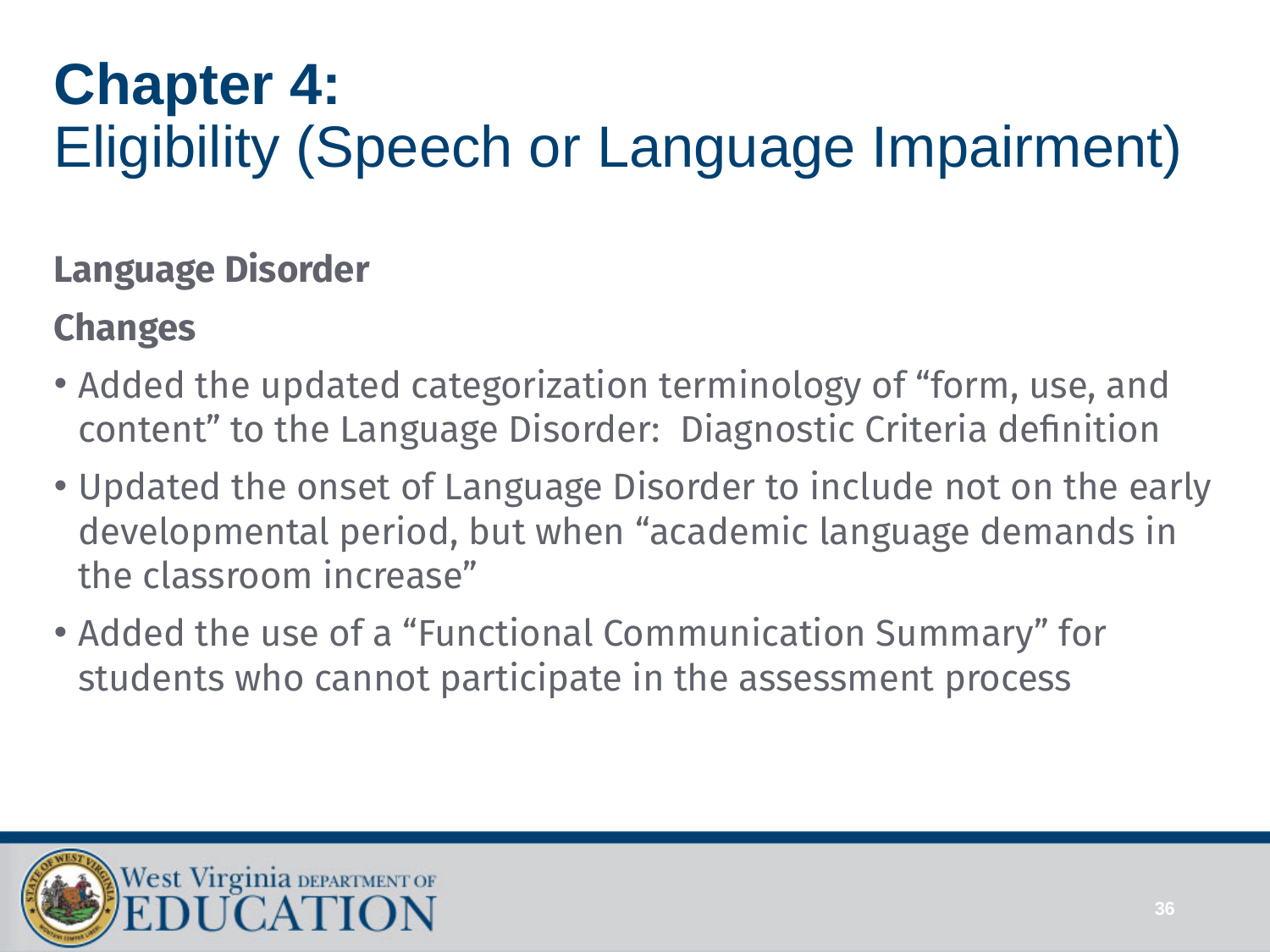

# Chapter 4: Eligibility (Speech or Language Impairment)
Language Disorder
Changes
Added the updated categorization terminology of “form, use, and content” to the Language Disorder:  Diagnostic Criteria definition
Updated the onset of Language Disorder to include not on the early developmental period, but when “academic language demands in the classroom increase”
Added the use of a “Functional Communication Summary” for students who cannot participate in the assessment process

36